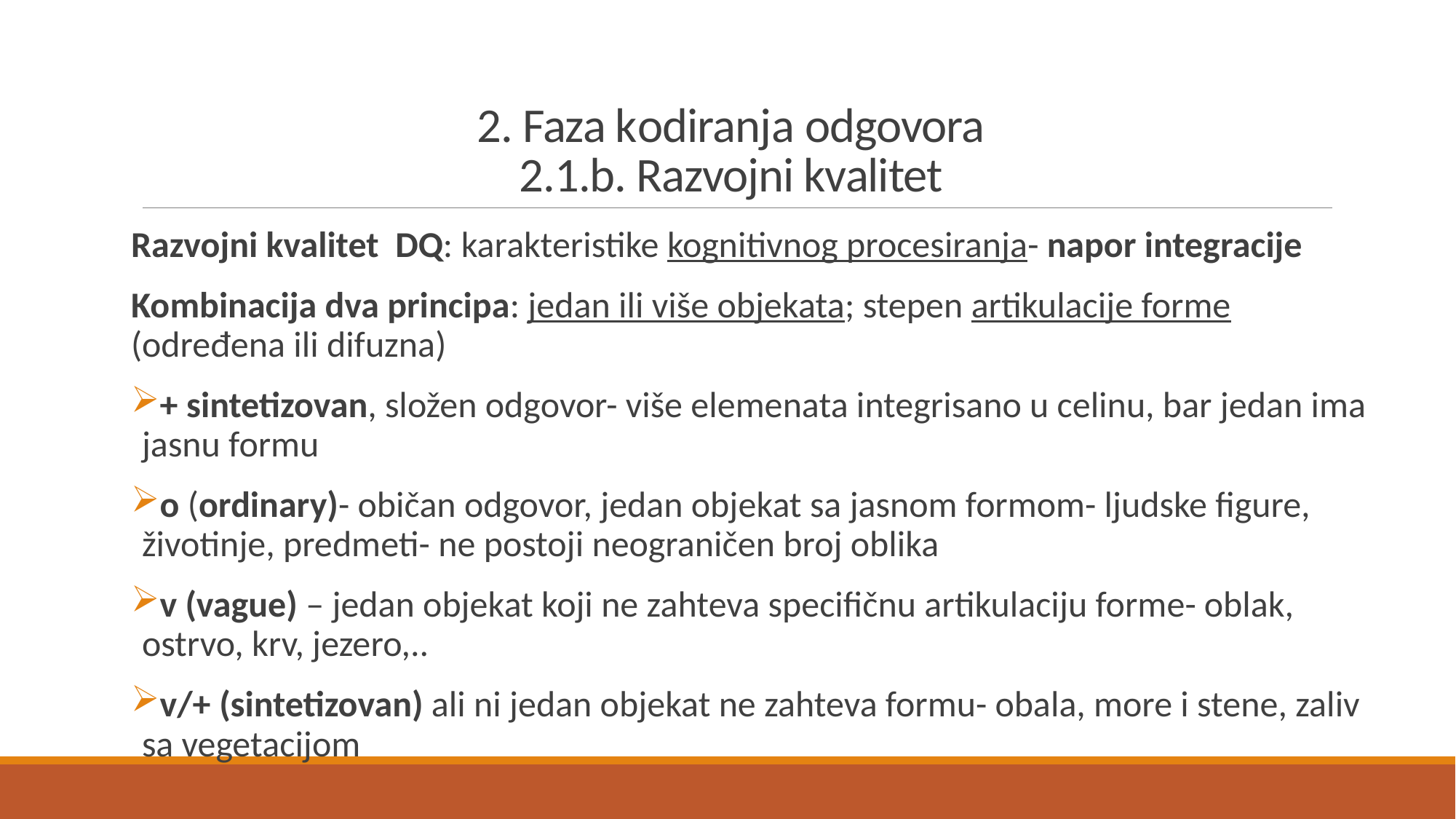

# 2. Faza kodiranja odgovora 2.1.b. Razvojni kvalitet
Razvojni kvalitet  DQ: karakteristike kognitivnog procesiranja- napor integracije
Kombinacija dva principa: jedan ili više objekata; stepen artikulacije forme (određena ili difuzna)
+ sintetizovan, složen odgovor- više elemenata integrisano u celinu, bar jedan ima jasnu formu
o (ordinary)- običan odgovor, jedan objekat sa jasnom formom- ljudske figure, životinje, predmeti- ne postoji neograničen broj oblika
v (vague) – jedan objekat koji ne zahteva specifičnu artikulaciju forme- oblak, ostrvo, krv, jezero,..
v/+ (sintetizovan) ali ni jedan objekat ne zahteva formu- obala, more i stene, zaliv sa vegetacijom